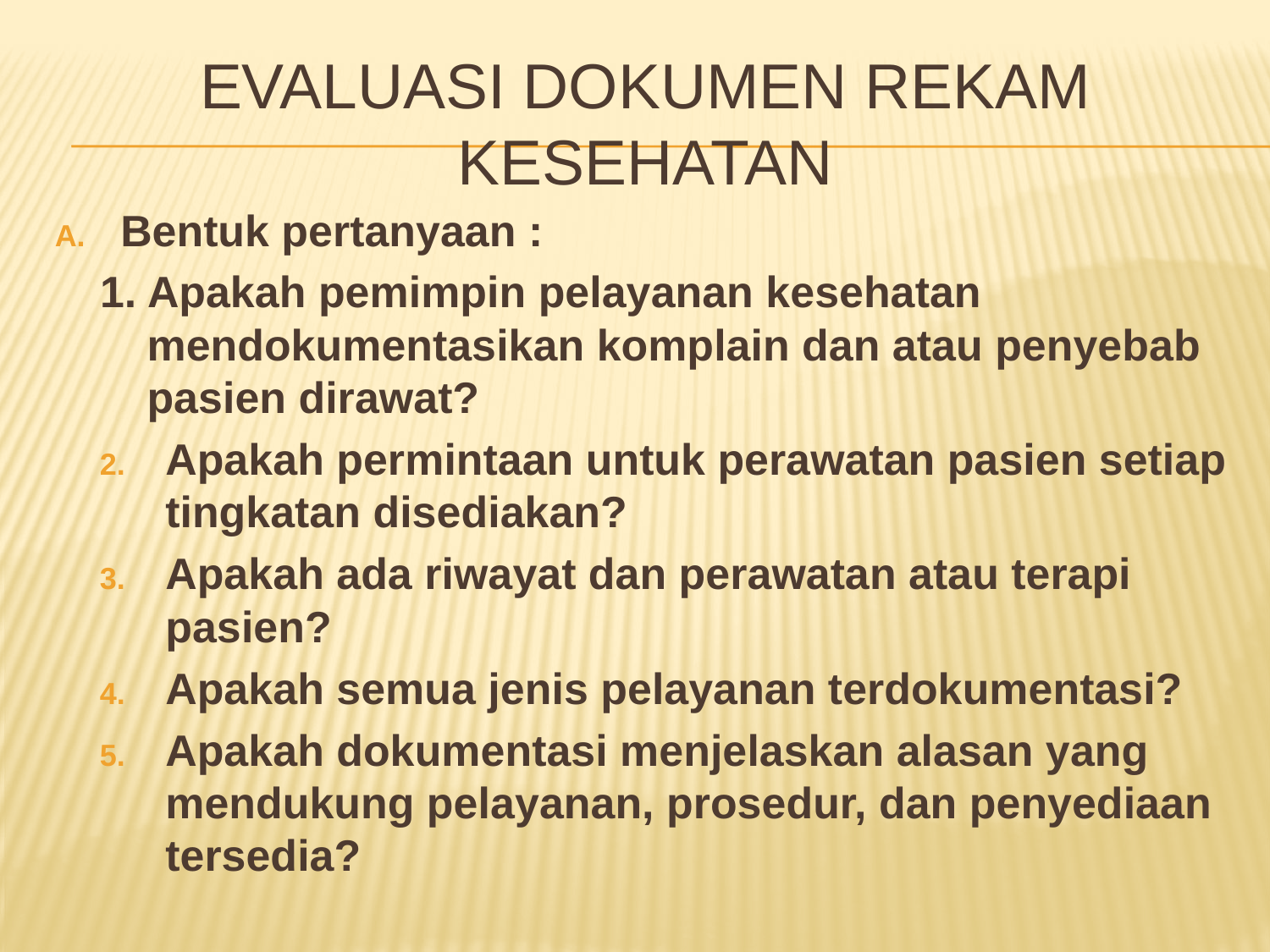

# Evaluasi dokumen rekam kesehatan
Bentuk pertanyaan :
1. Apakah pemimpin pelayanan kesehatan mendokumentasikan komplain dan atau penyebab pasien dirawat?
Apakah permintaan untuk perawatan pasien setiap tingkatan disediakan?
Apakah ada riwayat dan perawatan atau terapi pasien?
Apakah semua jenis pelayanan terdokumentasi?
Apakah dokumentasi menjelaskan alasan yang mendukung pelayanan, prosedur, dan penyediaan tersedia?